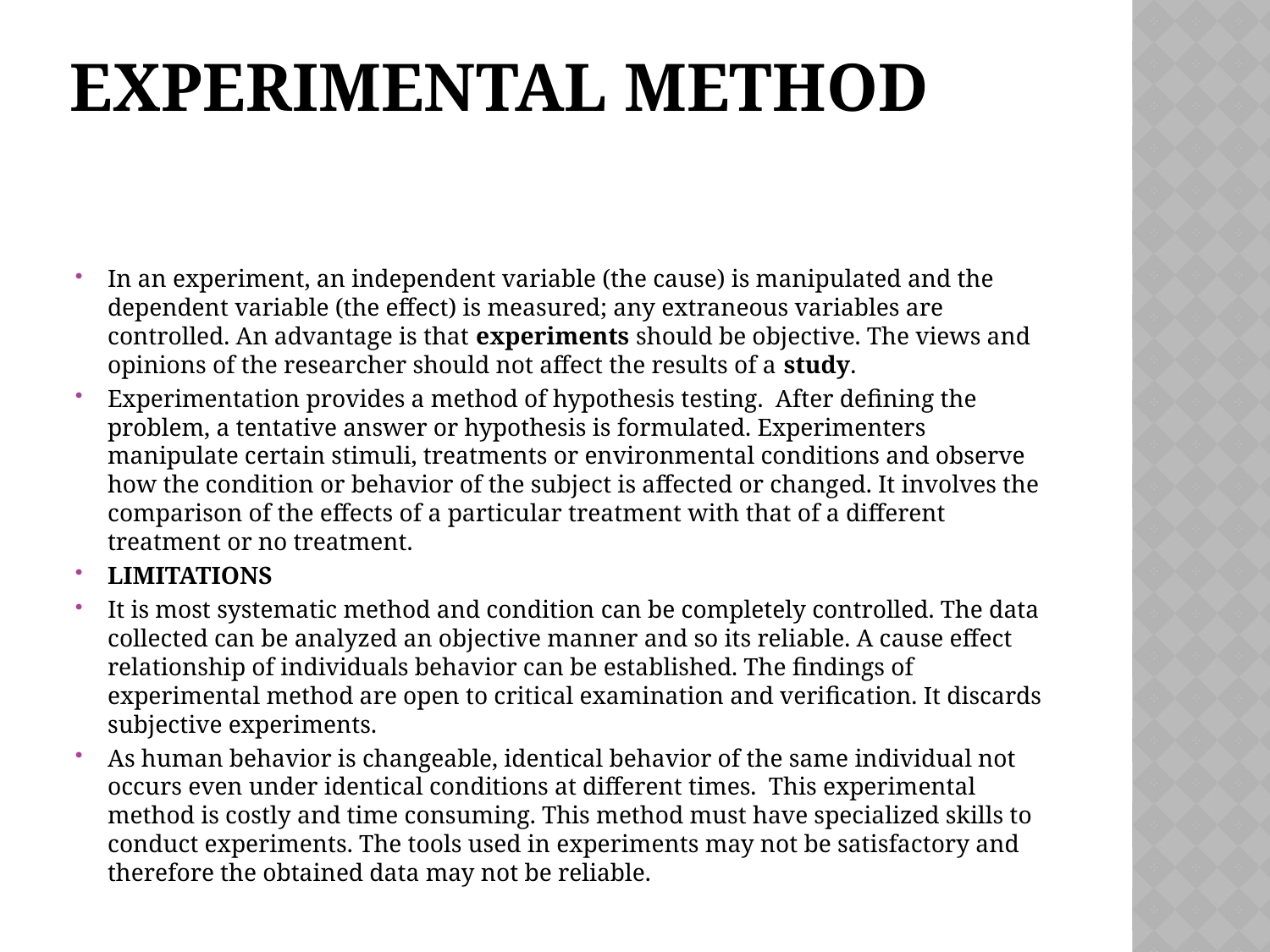

# EXPERIMENTAL METHOD

In an experiment, an independent variable (the cause) is manipulated and the dependent variable (the effect) is measured; any extraneous variables are controlled. An advantage is that experiments should be objective. The views and opinions of the researcher should not affect the results of a study.
Experimentation provides a method of hypothesis testing.  After defining the problem, a tentative answer or hypothesis is formulated. Experimenters manipulate certain stimuli, treatments or environmental conditions and observe how the condition or behavior of the subject is affected or changed. It involves the comparison of the effects of a particular treatment with that of a different treatment or no treatment.
LIMITATIONS
It is most systematic method and condition can be completely controlled. The data collected can be analyzed an objective manner and so its reliable. A cause effect relationship of individuals behavior can be established. The findings of experimental method are open to critical examination and verification. It discards subjective experiments.
As human behavior is changeable, identical behavior of the same individual not occurs even under identical conditions at different times.  This experimental method is costly and time consuming. This method must have specialized skills to conduct experiments. The tools used in experiments may not be satisfactory and therefore the obtained data may not be reliable.